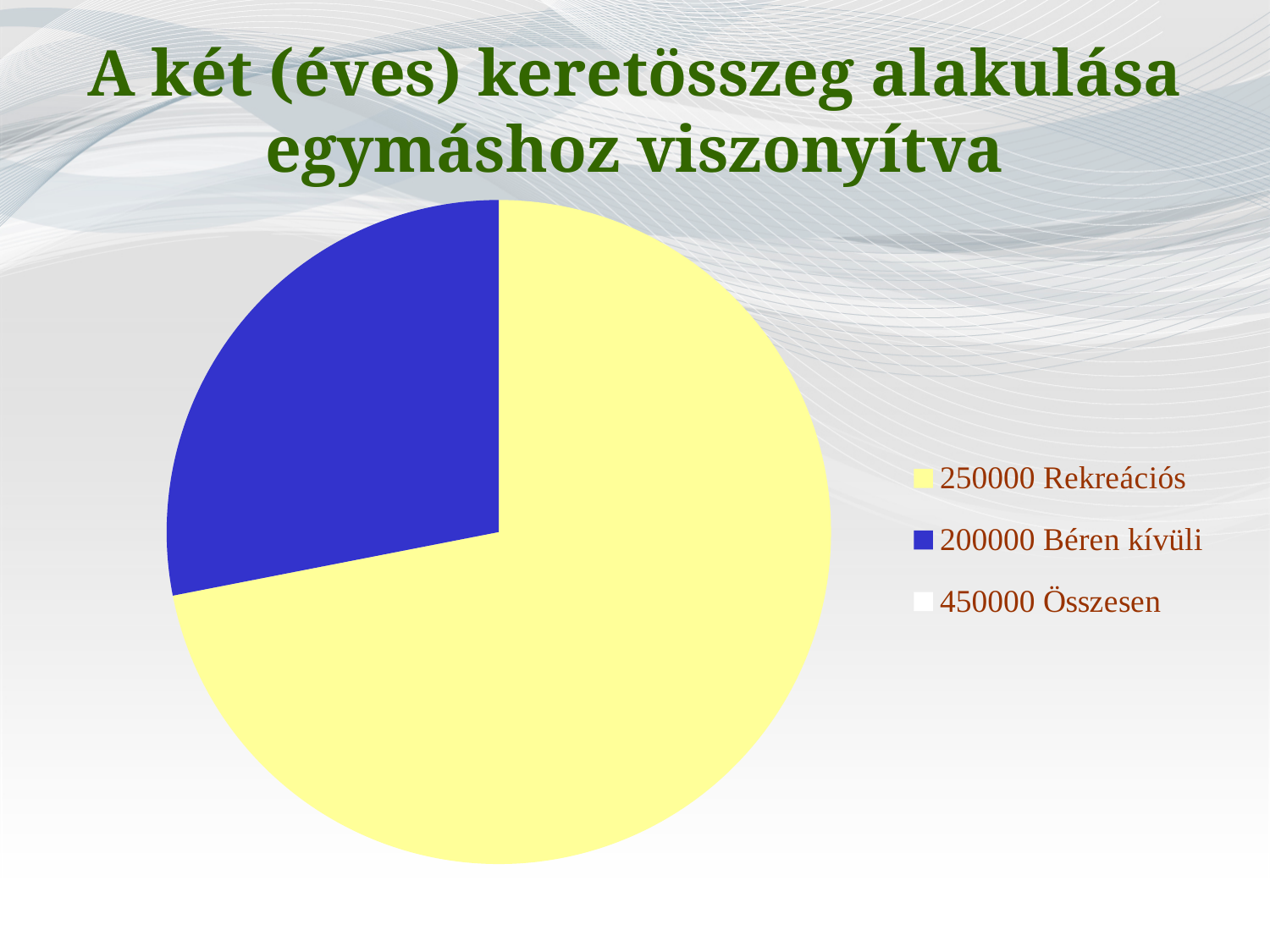

# A két (éves) keretösszeg alakulása egymáshoz viszonyítva

### Chart

| Category | Értékesítés |
|---|---|
| 250000 Rekreációs | 8.2 |
| 200000 Béren kívüli | 3.2 |
| 450000 Összesen | None |